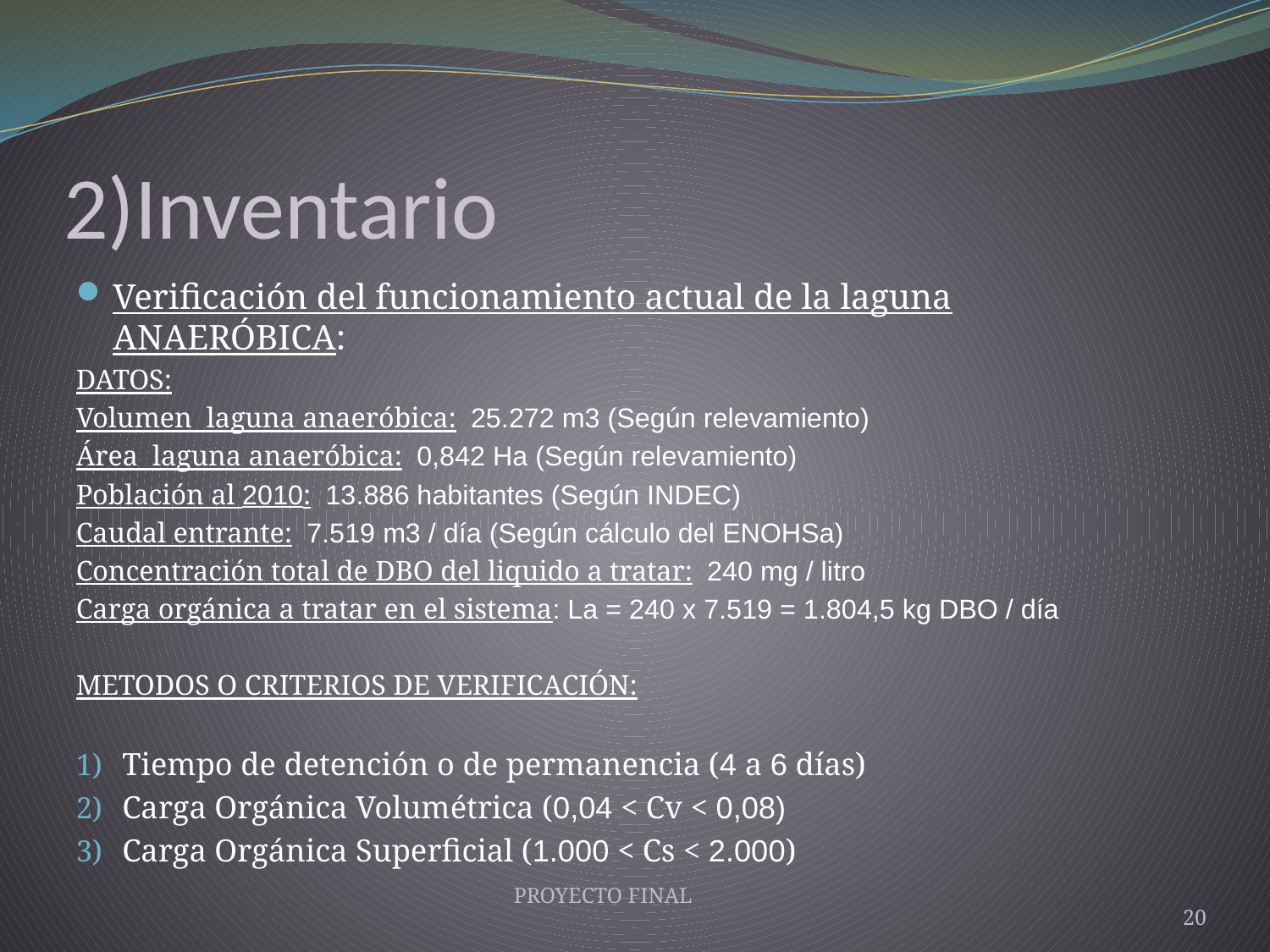

# 2)Inventario
Verificación del funcionamiento actual de la laguna ANAERÓBICA:
DATOS:
Volumen  laguna anaeróbica:  25.272 m3 (Según relevamiento)
Área  laguna anaeróbica:  0,842 Ha (Según relevamiento)
Población al 2010:  13.886 habitantes (Según INDEC)
Caudal entrante:  7.519 m3 / día (Según cálculo del ENOHSa)
Concentración total de DBO del liquido a tratar:  240 mg / litro
Carga orgánica a tratar en el sistema: La = 240 x 7.519 = 1.804,5 kg DBO / día

METODOS O CRITERIOS DE VERIFICACIÓN:

Tiempo de detención o de permanencia (4 a 6 días)
Carga Orgánica Volumétrica (0,04 < Cv < 0,08)
Carga Orgánica Superficial (1.000 < Cs < 2.000)

PROYECTO FINAL

20